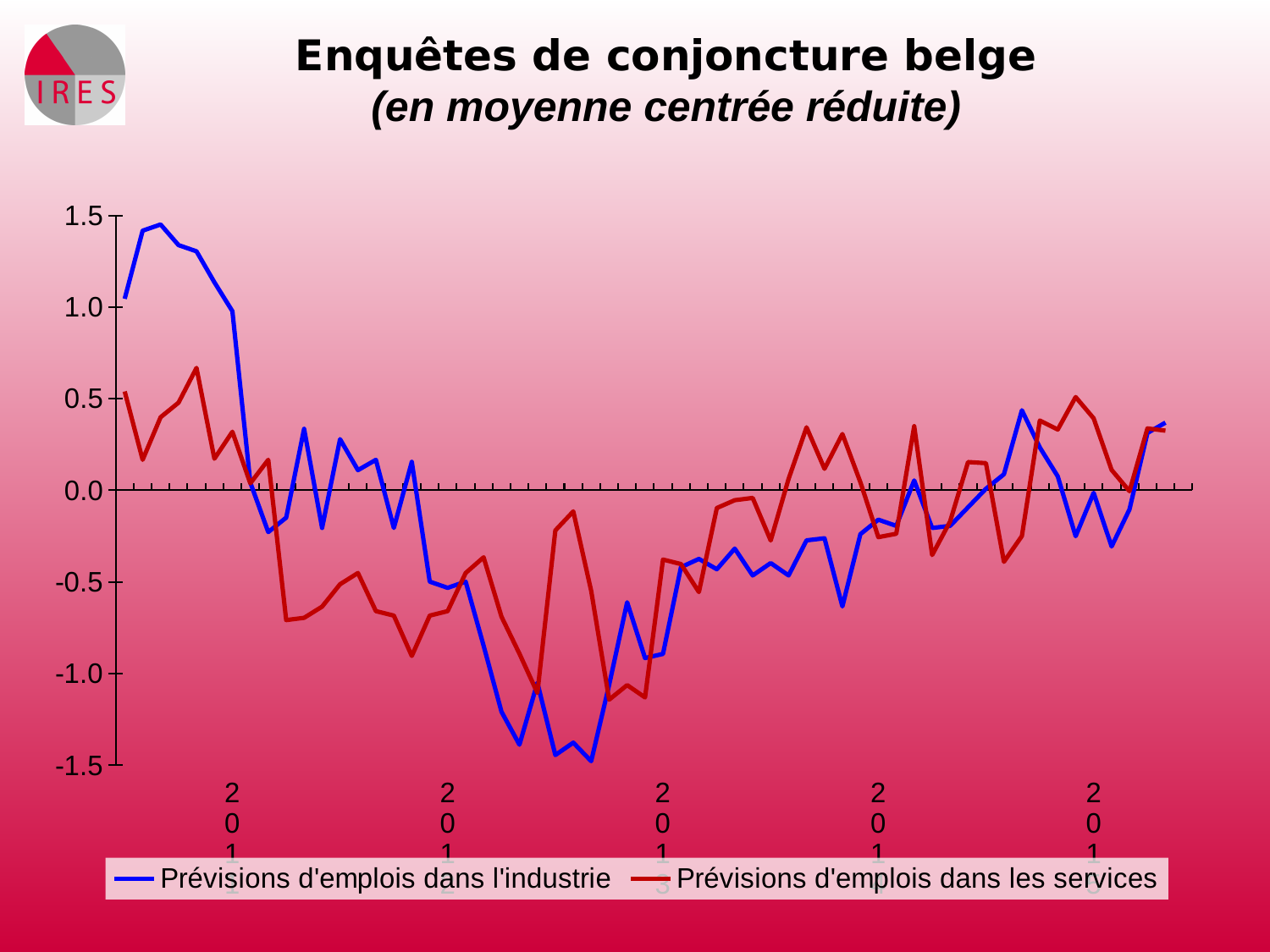

# Enquêtes de conjoncture belge (en moyenne centrée réduite)

### Chart

| Category |  |  |
|---|---|---|
|  | 1.044976120315502 | 0.539296262484693 |
|  | 1.416731802422128 | 0.166282748859185 |
|  | 1.45052777352273 | 0.398651822920977 |
|  | 1.337874536520722 | 0.478146506152643 |
|  | 1.30407856542012 | 0.667710750781999 |
|  | 1.135098709917108 | 0.17239772449239 |
| 2011 | 0.977384178114297 | 0.319157139689311 |
|  | 0.04236231099763 | 0.0378682605618791 |
|  | -0.228005457807189 | 0.166282748859185 |
|  | -0.149148191905784 | -0.708158766689137 |
|  | 0.335260727202851 | -0.695928815422727 |
|  | -0.205474810406788 | -0.634779059090676 |
|  | 0.278934108701847 | -0.512479546426575 |
|  | 0.109954253198835 | -0.451329790094525 |
|  | 0.166280871699839 | -0.659238961623496 |
|  | -0.205474810406788 | -0.683698864156317 |
|  | 0.155015547999638 | -0.903837986951698 |
|  | -0.498373226612009 | -0.683698864156317 |
| 2012 | -0.532169197712611 | -0.659238961623496 |
|  | -0.498373226612009 | -0.451329790094525 |
|  | -0.847598261318234 | -0.365720131229654 |
|  | -1.208088619724659 | -0.689813839789522 |
|  | -1.388333798927872 | -0.891608035685288 |
|  | -1.050374087921848 | -1.105632182847465 |
|  | -1.444660417428876 | -0.218960716032733 |
|  | -1.377068475227671 | -0.115006130268247 |
|  | -1.478456388529478 | -0.549169400225806 |
|  | -1.061639411622049 | -1.142322036646695 |
|  | -0.611026463614017 | -1.06282735341503 |
|  | -0.915190203519439 | -1.130092085380285 |
| 2013 | -0.892659556119037 | -0.377950082496064 |
|  | -0.419515960710603 | -0.402409985028884 |
|  | -0.3744546659098 | -0.555284375859011 |
|  | -0.430781284410804 | -0.096661203368632 |
|  | -0.318128047408796 | -0.0538563739361967 |
|  | -0.464577255511406 | -0.0416264226697864 |
|  | -0.396985313310201 | -0.273995496731578 |
|  | -0.464577255511406 | 0.0623281630946994 |
|  | -0.273066752607992 | 0.343617042222131 |
|  | -0.261801428907792 | 0.117362943793545 |
|  | -0.633557111014418 | 0.306927188422901 |
|  | -0.23927078150739 | 0.0439832361950842 |
| 2014 | -0.160413515605984 | -0.255650569831963 |
|  | -0.194209486706587 | -0.237305642932348 |
|  | 0.0536276346978309 | 0.349732017855337 |
|  | -0.205474810406788 | -0.353490179963244 |
|  | -0.194209486706587 | -0.170040910967093 |
|  | -0.0928215734047797 | 0.154052797592775 |
|  | 0.00856633989702761 | 0.14793782195957 |
|  | 0.0874236057984332 | -0.390180033762474 |
|  | 0.436648640504658 | -0.249535594198758 |
|  | 0.233872813901044 | 0.380306896021362 |
|  | 0.0761582820982324 | 0.331387090955722 |
|  | -0.250536105207591 | 0.508721384318668 |
| 2015 | -0.013964307503374 | 0.392536847287772 |